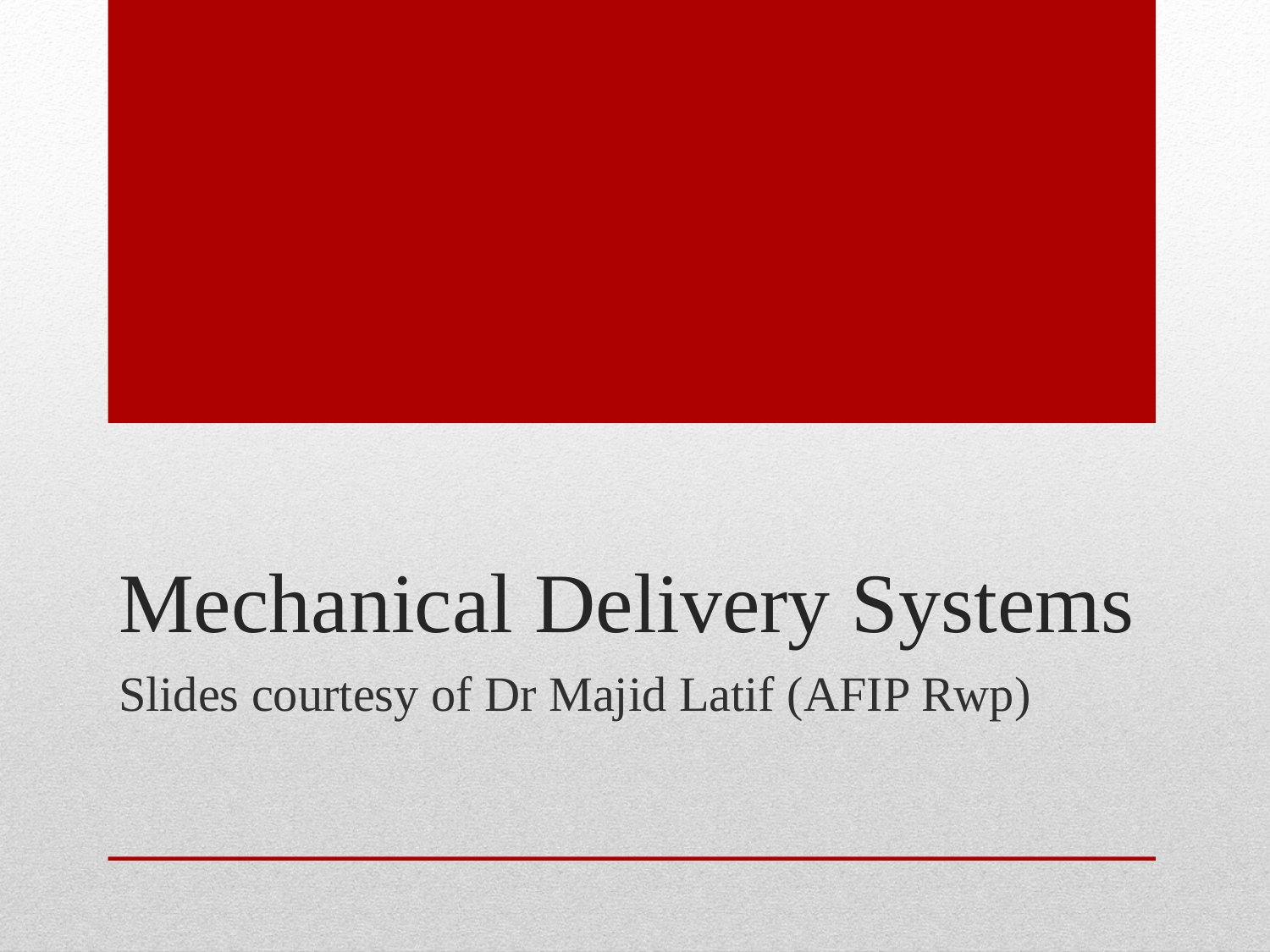

# Mechanical Delivery Systems
Slides courtesy of Dr Majid Latif (AFIP Rwp)